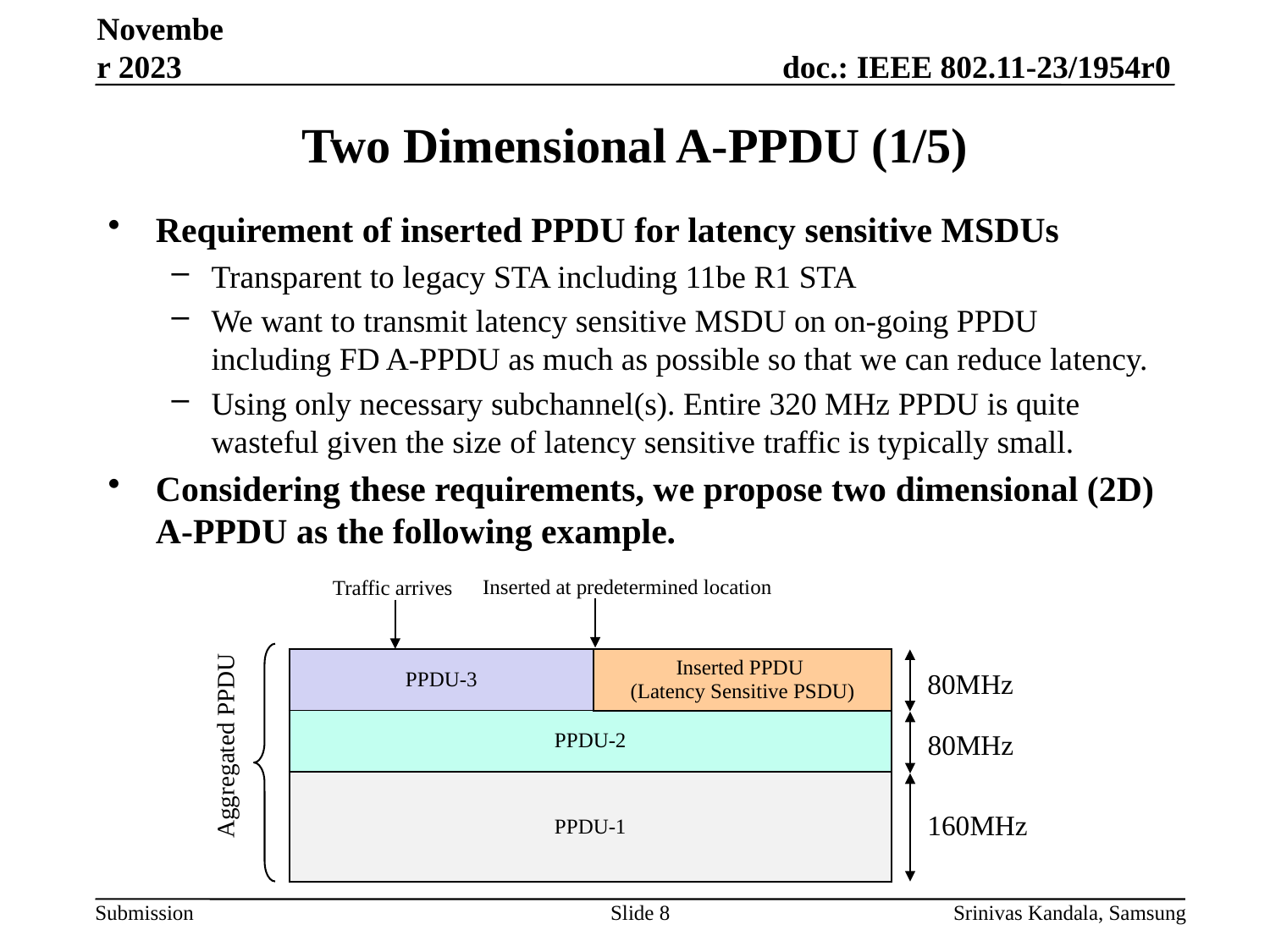

November 2023
# Two Dimensional A-PPDU (1/5)
Requirement of inserted PPDU for latency sensitive MSDUs
Transparent to legacy STA including 11be R1 STA
We want to transmit latency sensitive MSDU on on-going PPDU including FD A-PPDU as much as possible so that we can reduce latency.
Using only necessary subchannel(s). Entire 320 MHz PPDU is quite wasteful given the size of latency sensitive traffic is typically small.
Considering these requirements, we propose two dimensional (2D) A-PPDU as the following example.

Inserted at predetermined location
Traffic arrives

| PPDU-3 |
| --- |
| Inserted PPDU (Latency Sensitive PSDU) |
| --- |
Aggregated PPDU
80MHz
| PPDU-2 |
| --- |
80MHz
| PPDU-1 |
| --- |
160MHz
Slide 8
Srinivas Kandala, Samsung